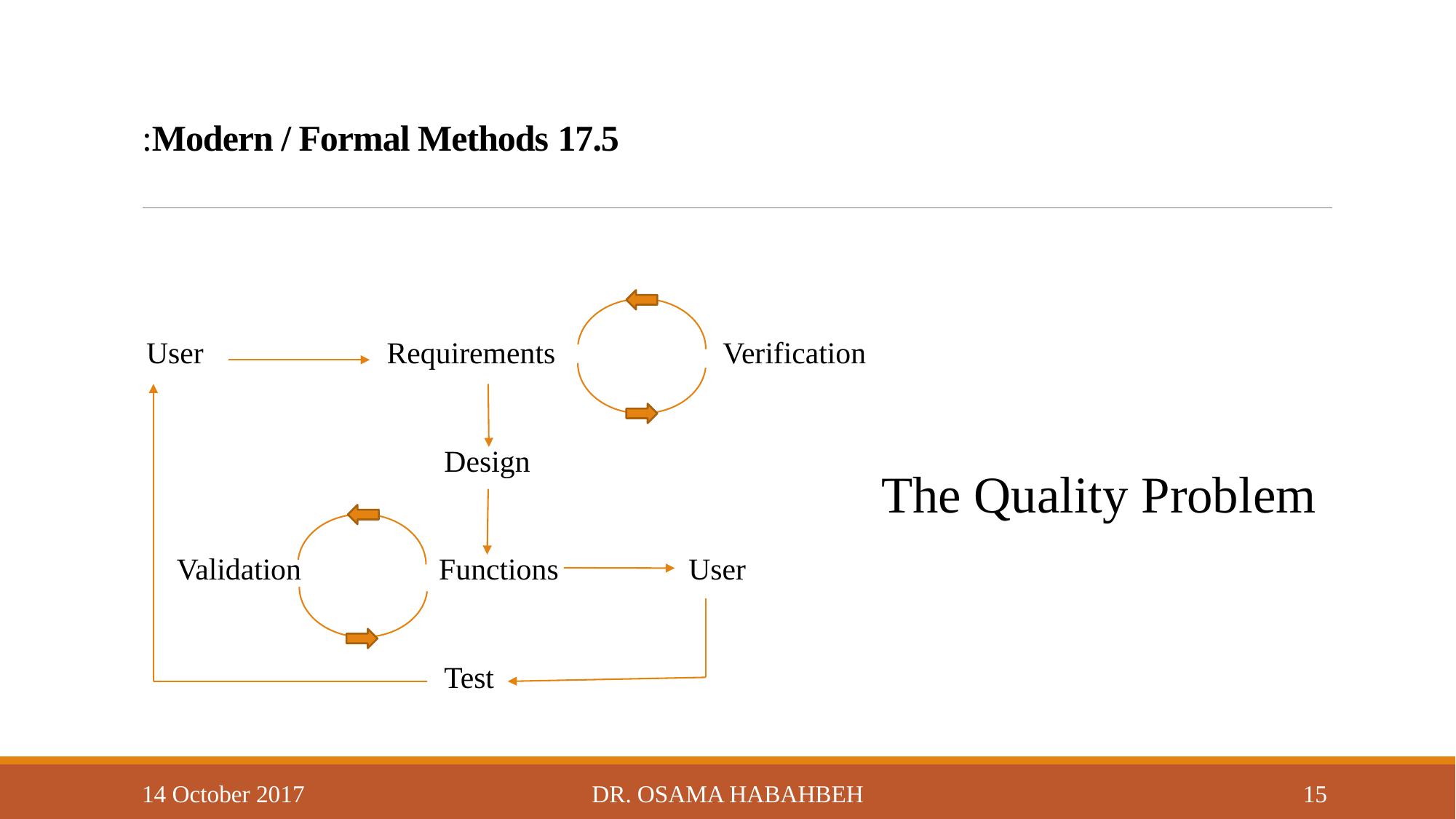

# 17.5 Modern / Formal Methods:

  User                        Requirements                      Verification

                                         Design

      Validation                  Functions                 User

                                         Test

The Quality Problem

14 October 2017
Dr. Osama Habahbeh
15